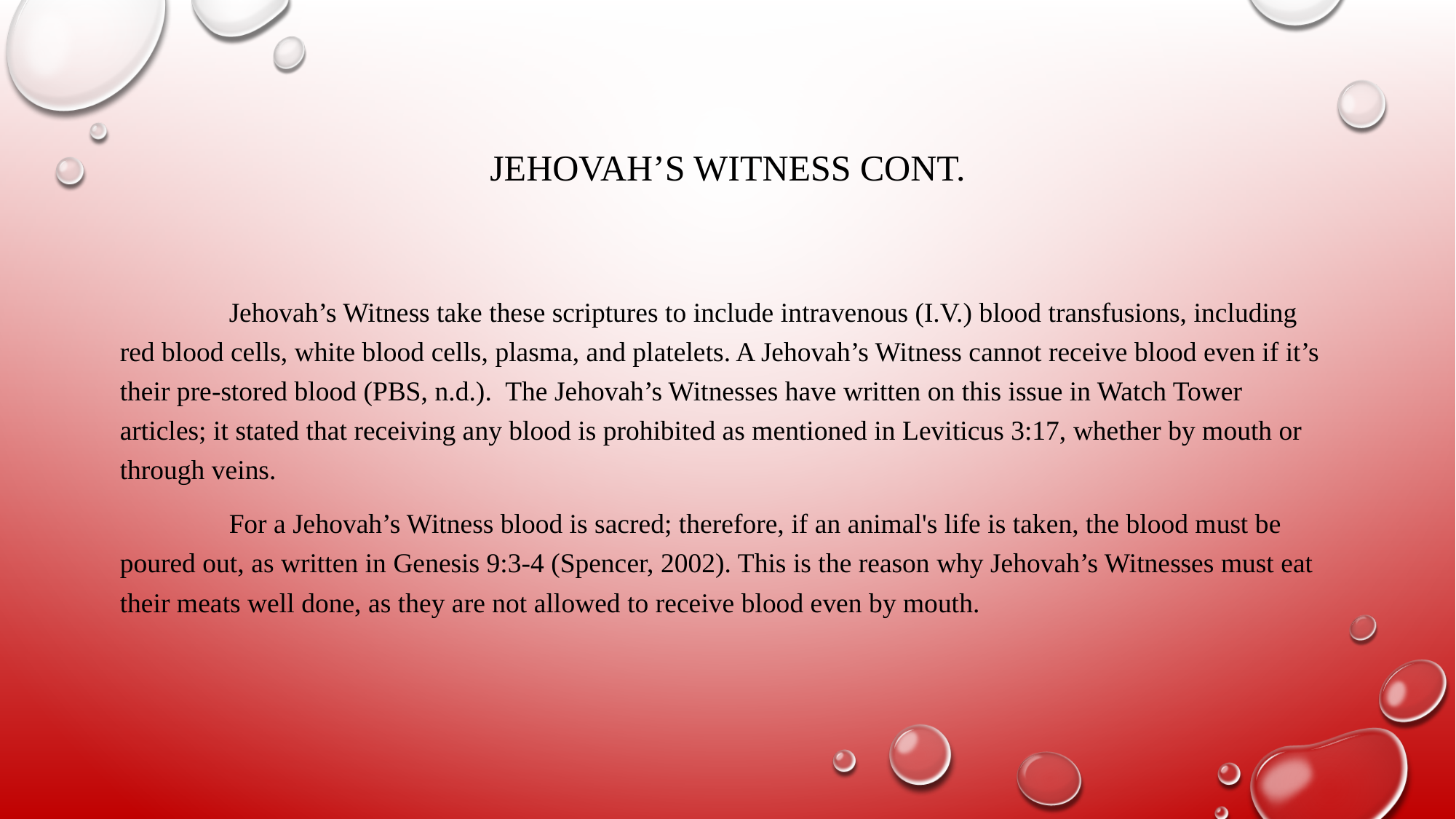

# Jehovah’s Witness Cont.
	Jehovah’s Witness take these scriptures to include intravenous (I.V.) blood transfusions, including red blood cells, white blood cells, plasma, and platelets. A Jehovah’s Witness cannot receive blood even if it’s their pre-stored blood (PBS, n.d.).  The Jehovah’s Witnesses have written on this issue in Watch Tower articles; it stated that receiving any blood is prohibited as mentioned in Leviticus 3:17, whether by mouth or through veins.
	For a Jehovah’s Witness blood is sacred; therefore, if an animal's life is taken, the blood must be poured out, as written in Genesis 9:3-4 (Spencer, 2002). This is the reason why Jehovah’s Witnesses must eat their meats well done, as they are not allowed to receive blood even by mouth.